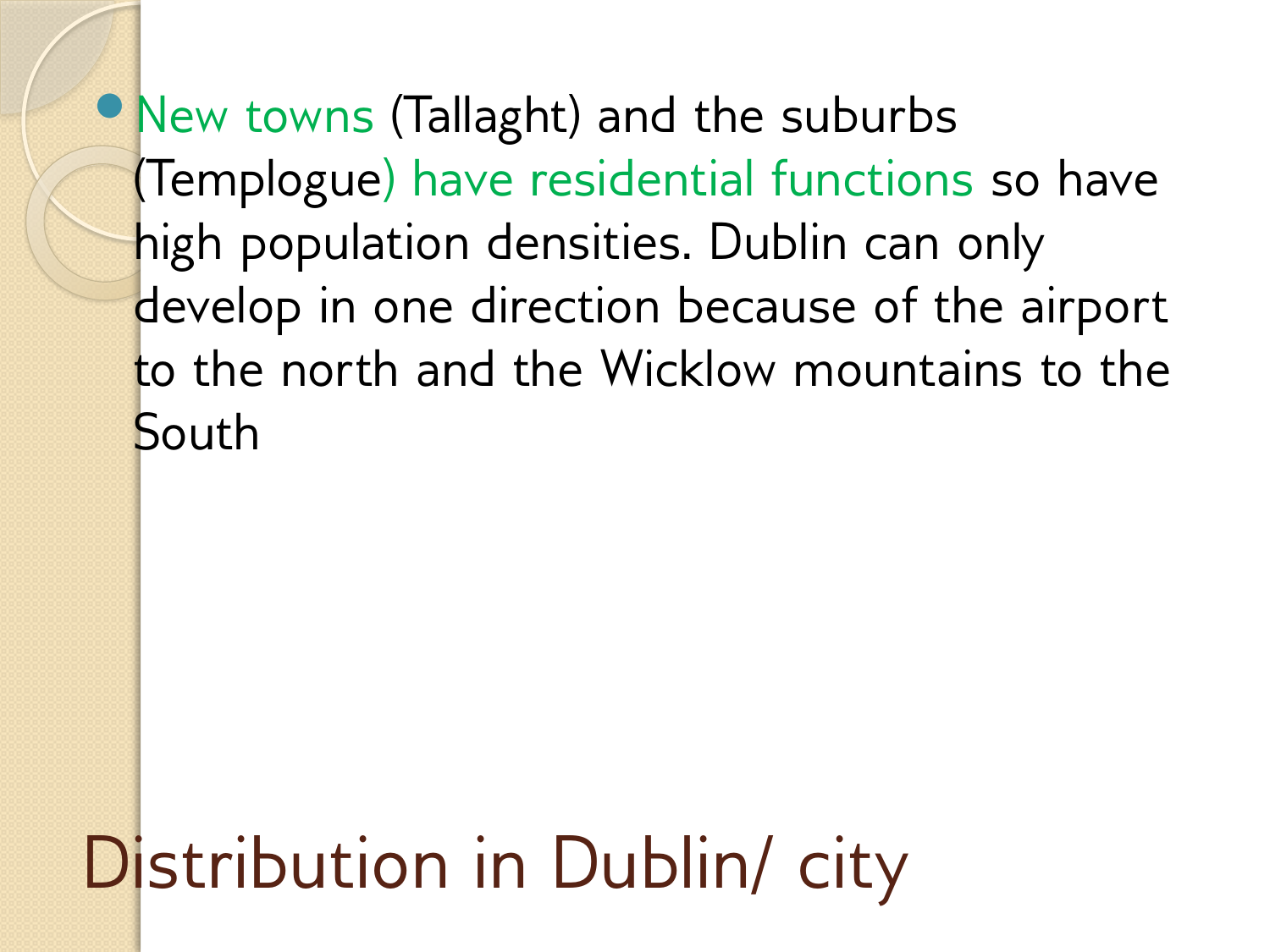

New towns (Tallaght) and the suburbs (Templogue) have residential functions so have high population densities. Dublin can only develop in one direction because of the airport to the north and the Wicklow mountains to the South
# Distribution in Dublin/ city